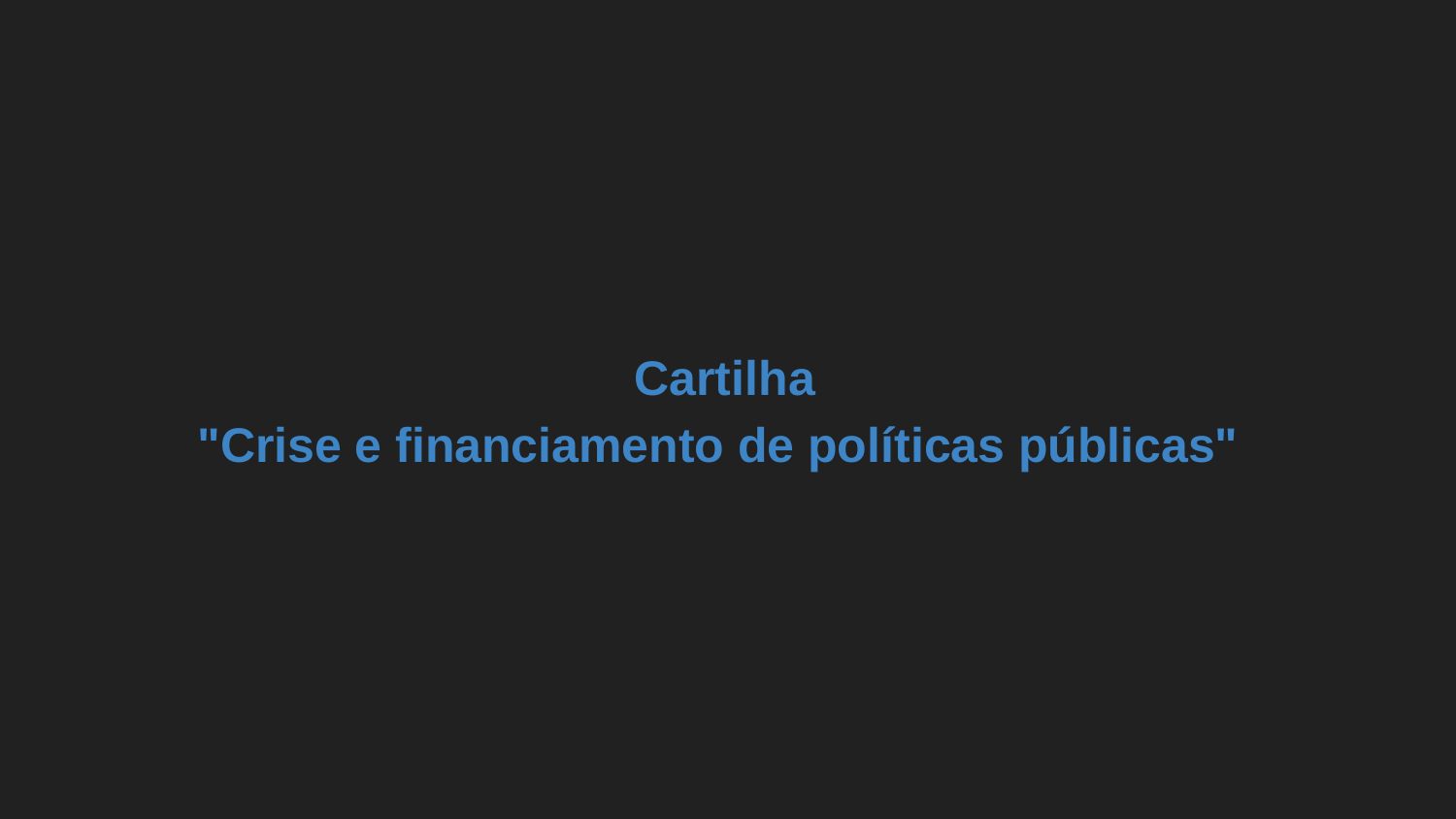

Cartilha
"Crise e financiamento de políticas públicas"